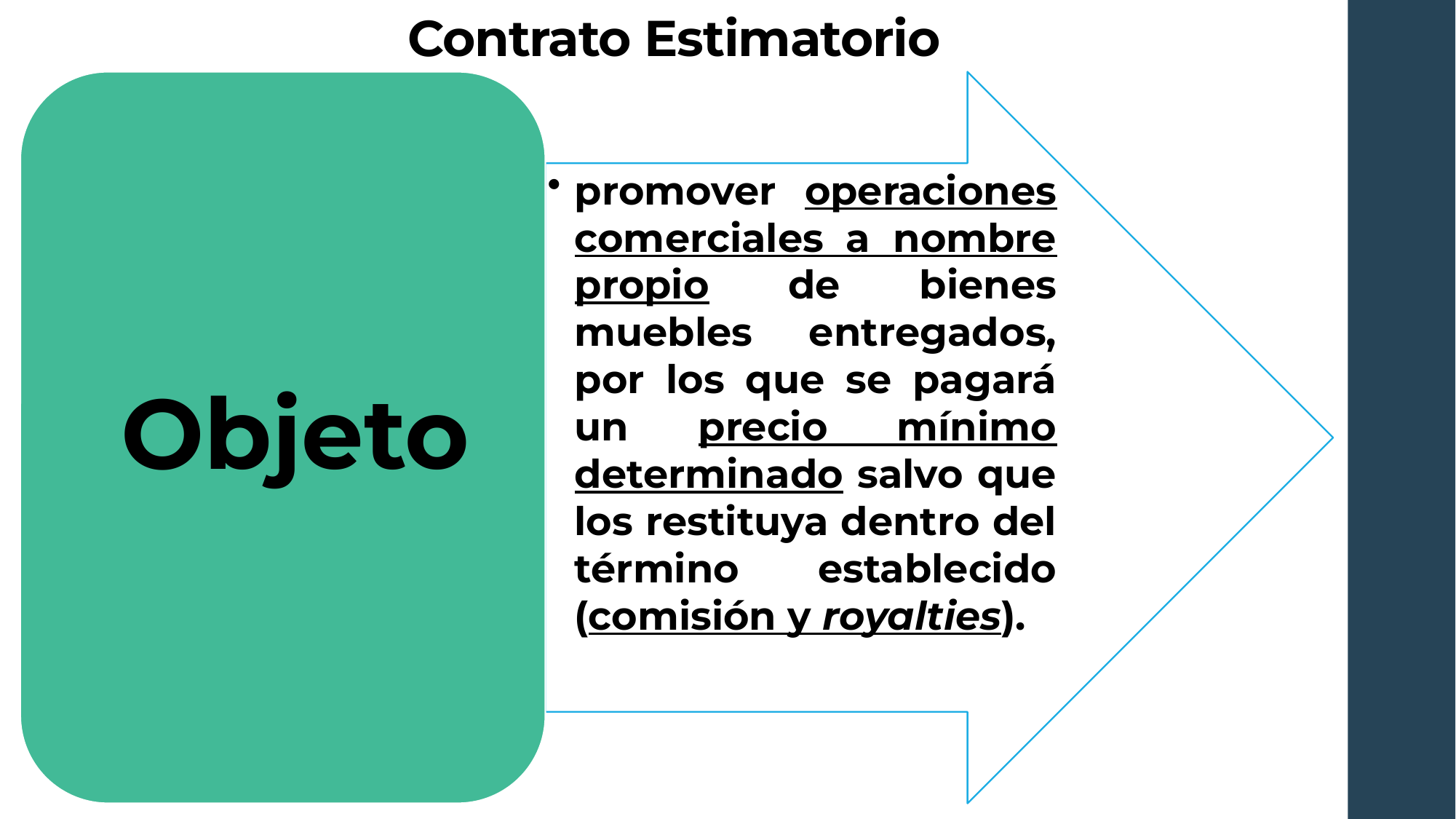

# Contrato Estimatorio
promover operaciones comerciales a nombre propio de bienes muebles  entregados, por los que se pagará un precio mínimo determinado salvo que los restituya dentro del término establecido (comisión y royalties).
Objeto